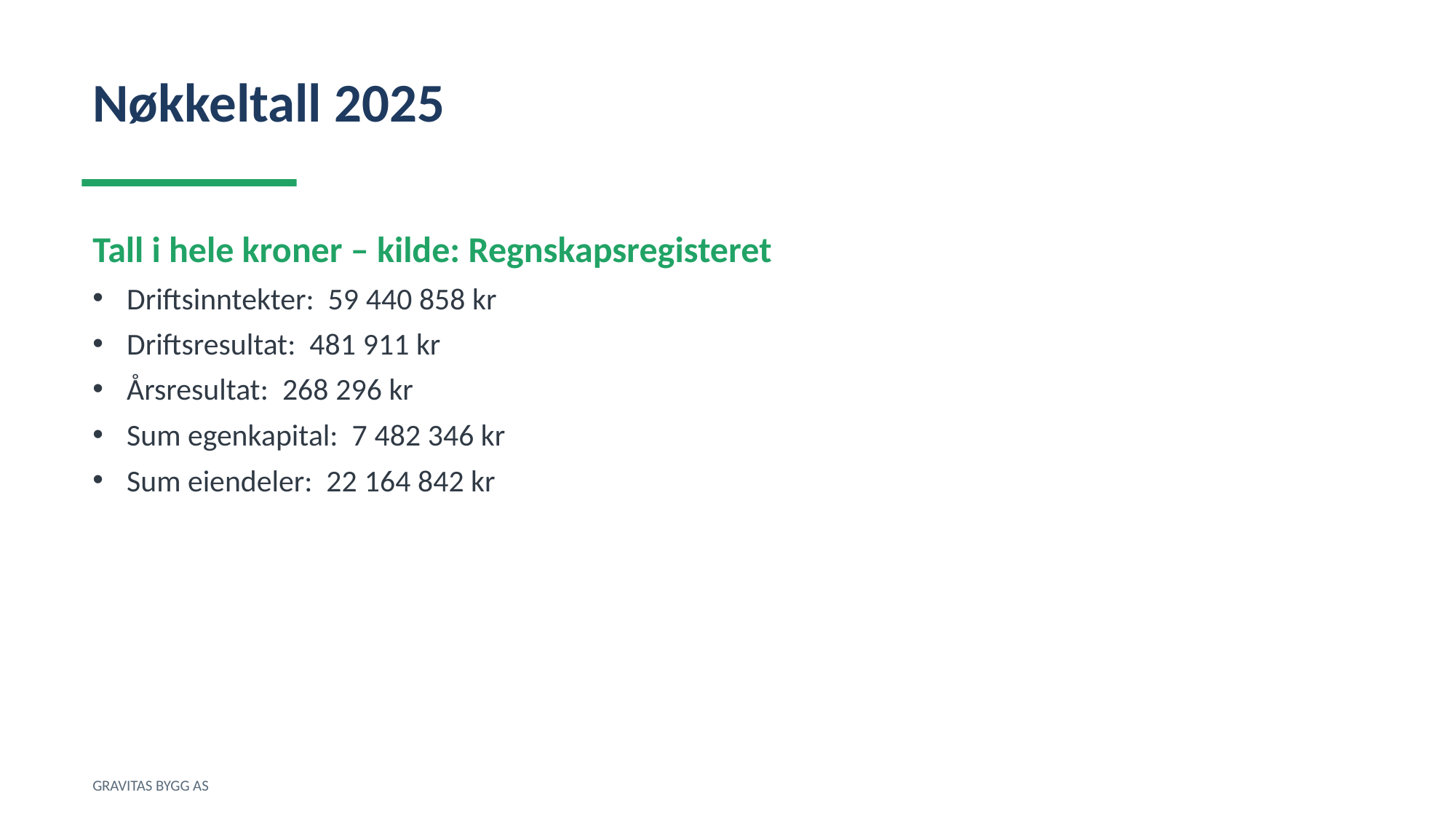

Nøkkeltall 2025

Tall i hele kroner – kilde: Regnskapsregisteret
Driftsinntekter:  59 440 858 kr
Driftsresultat:  481 911 kr
Årsresultat:  268 296 kr
Sum egenkapital:  7 482 346 kr
Sum eiendeler:  22 164 842 kr
GRAVITAS BYGG AS